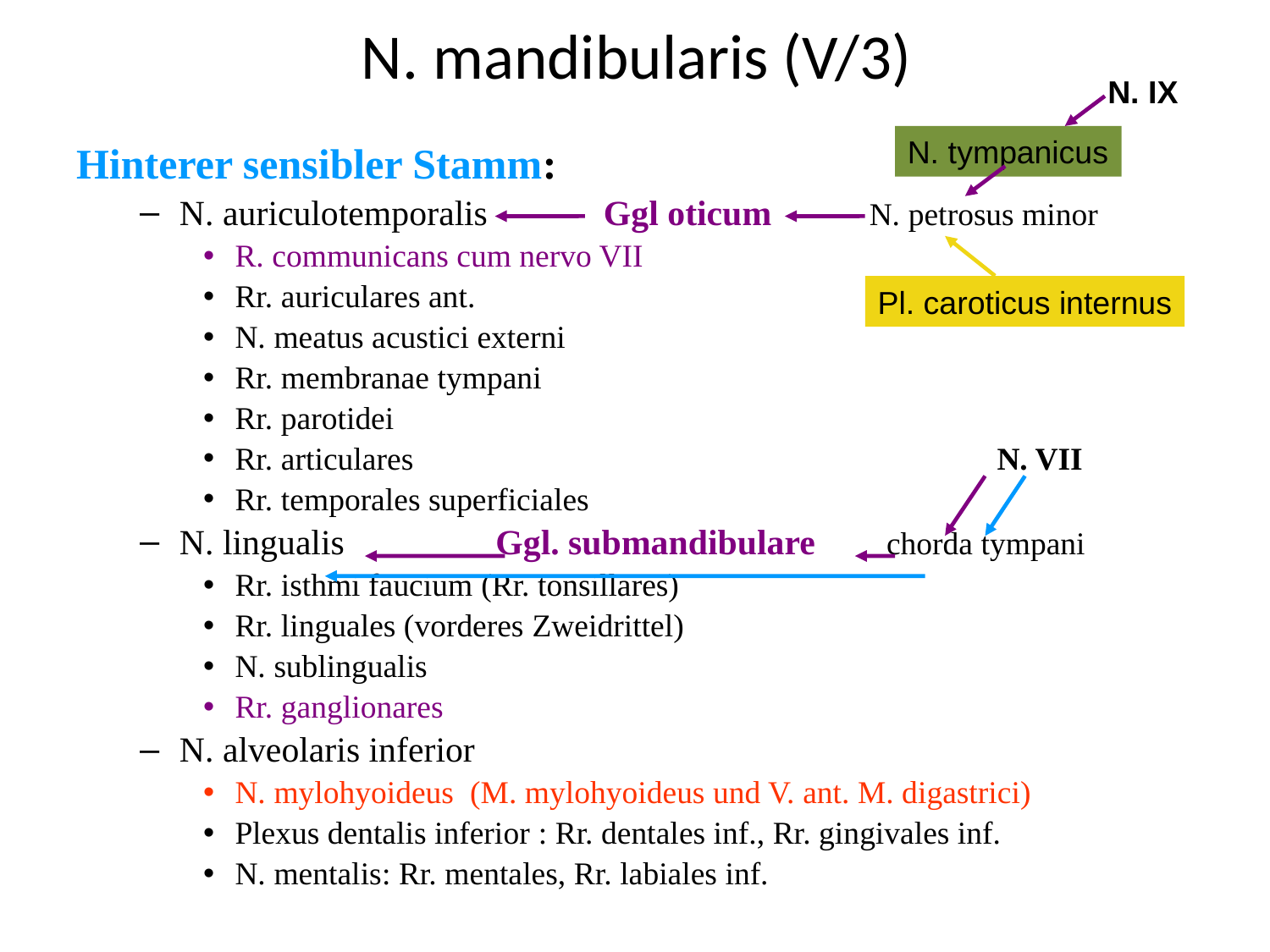

# N. mandibularis (V/3)
N. IX

N. tympanicus
Hinterer sensibler Stamm:
N. auriculotemporalis             Ggl oticum           N. petrosus minor
R. communicans cum nervo VII
Rr. auriculares ant.
N. meatus acustici externi
Rr. membranae tympani
Rr. parotidei
Rr. articulares 					N. VII
Rr. temporales superficiales
N. lingualis	       Ggl. submandibulare        chorda tympani
Rr. isthmi faucium (Rr. tonsillares)
Rr. linguales (vorderes Zweidrittel)
N. sublingualis
Rr. ganglionares
N. alveolaris inferior
N. mylohyoideus  (M. mylohyoideus und V. ant. M. digastrici)
Plexus dentalis inferior : Rr. dentales inf., Rr. gingivales inf.
N. mentalis: Rr. mentales, Rr. labiales inf.

Pl. caroticus internus